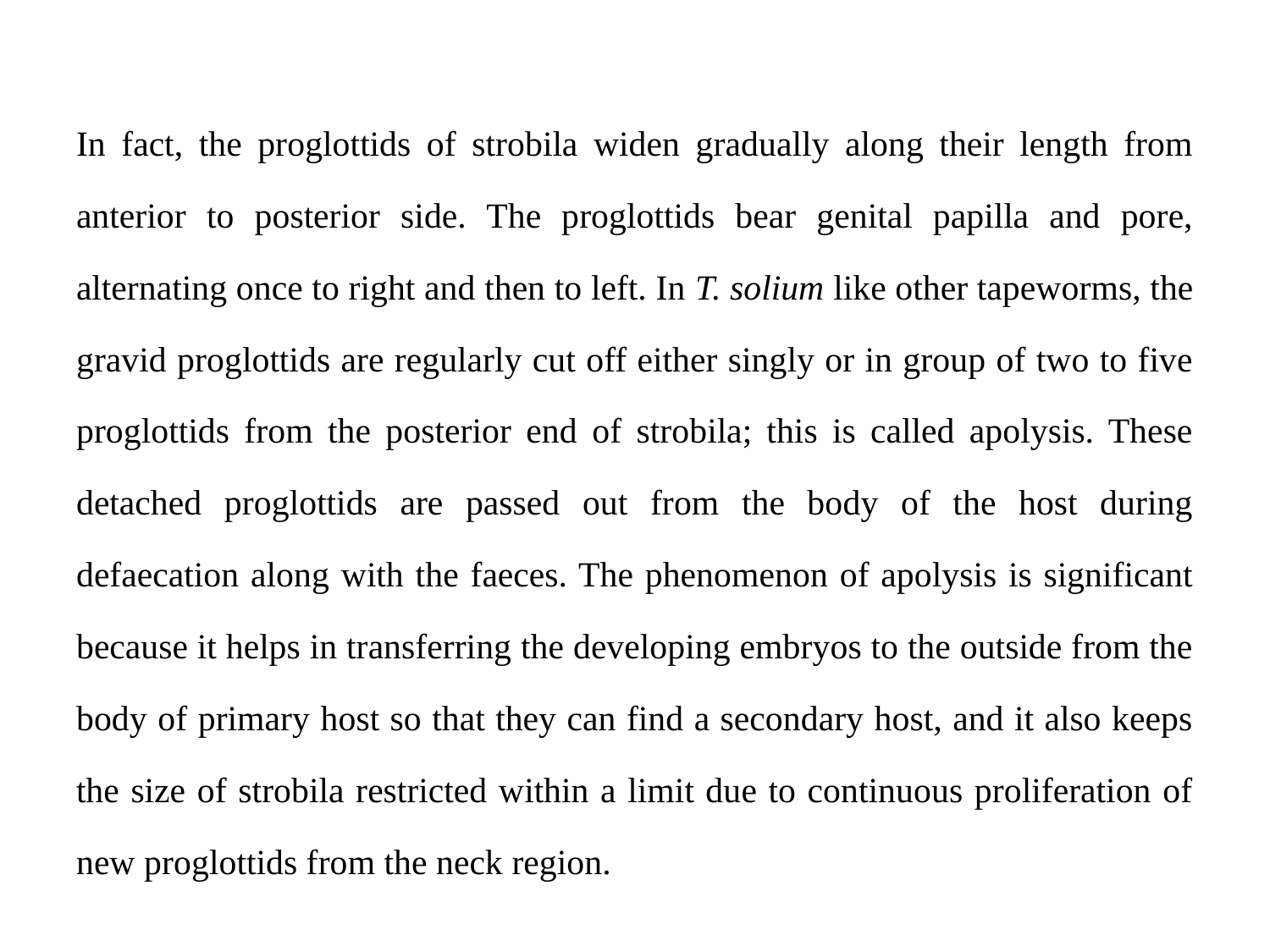

In fact, the proglottids of strobila widen gradually along their length from anterior to posterior side. The proglottids bear genital papilla and pore, alternating once to right and then to left. In T. solium like other tapeworms, the gravid proglottids are regularly cut off either singly or in group of two to five proglottids from the posterior end of strobila; this is called apolysis. These detached proglottids are passed out from the body of the host during defaecation along with the faeces. The phenomenon of apolysis is significant because it helps in transferring the developing embryos to the outside from the body of primary host so that they can find a secondary host, and it also keeps the size of strobila restricted within a limit due to continuous proliferation of new proglottids from the neck region.